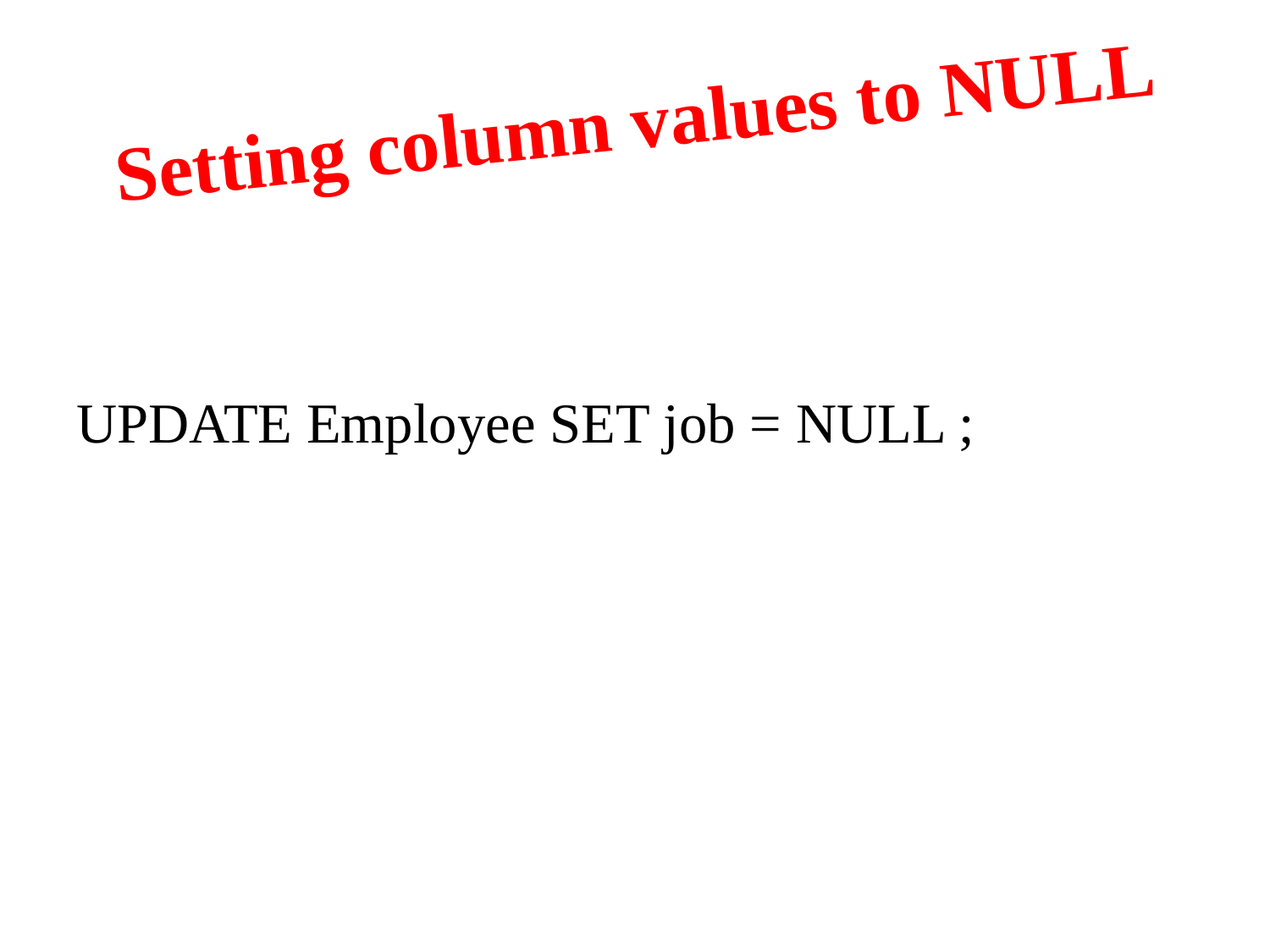

# Setting column values to NULL

UPDATE Employee SET job = NULL ;